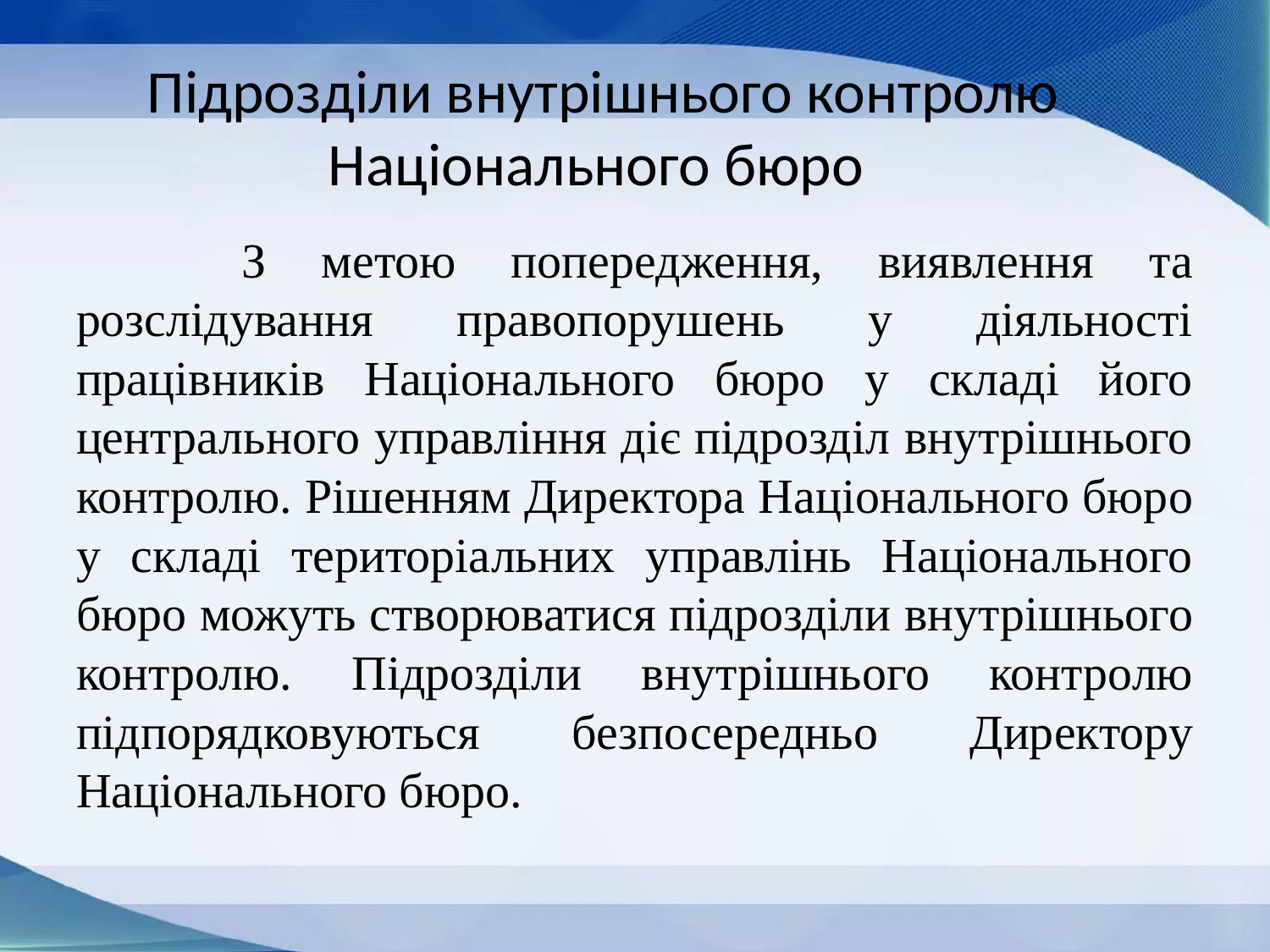

# Підрозділи внутрішнього контролю Національного бюро
   З метою попередження, виявлення та розслідування правопорушень у діяльності працівників Національного бюро у складі його центрального управління діє підрозділ внутрішнього контролю. Рішенням Директора Національного бюро у складі територіальних управлінь Національного бюро можуть створюватися підрозділи внутрішнього контролю. Підрозділи внутрішнього контролю підпорядковуються безпосередньо Директору Національного бюро.